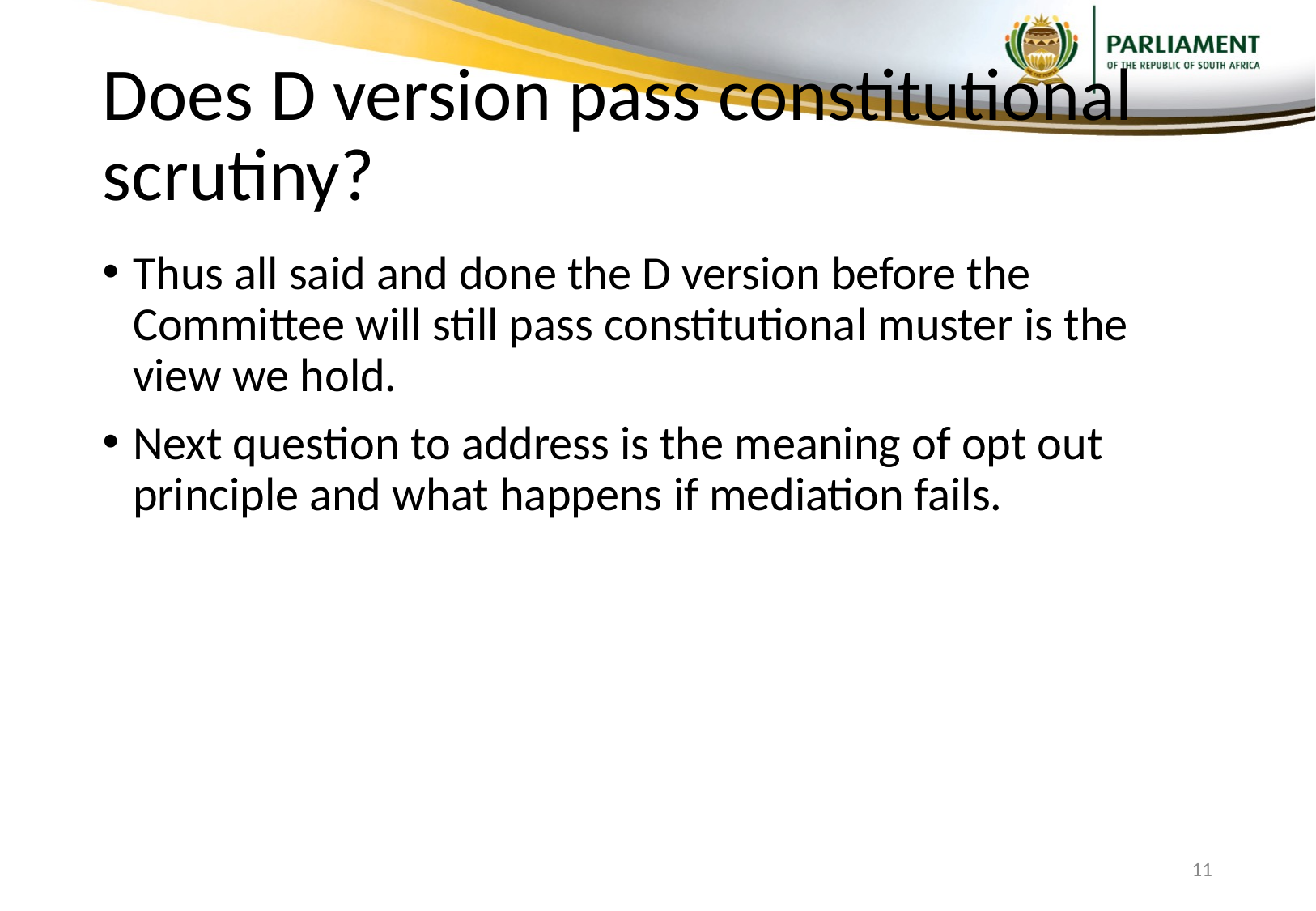

# Does D version pass constitutional scrutiny?
Thus all said and done the D version before the Committee will still pass constitutional muster is the view we hold.
Next question to address is the meaning of opt out principle and what happens if mediation fails.

11